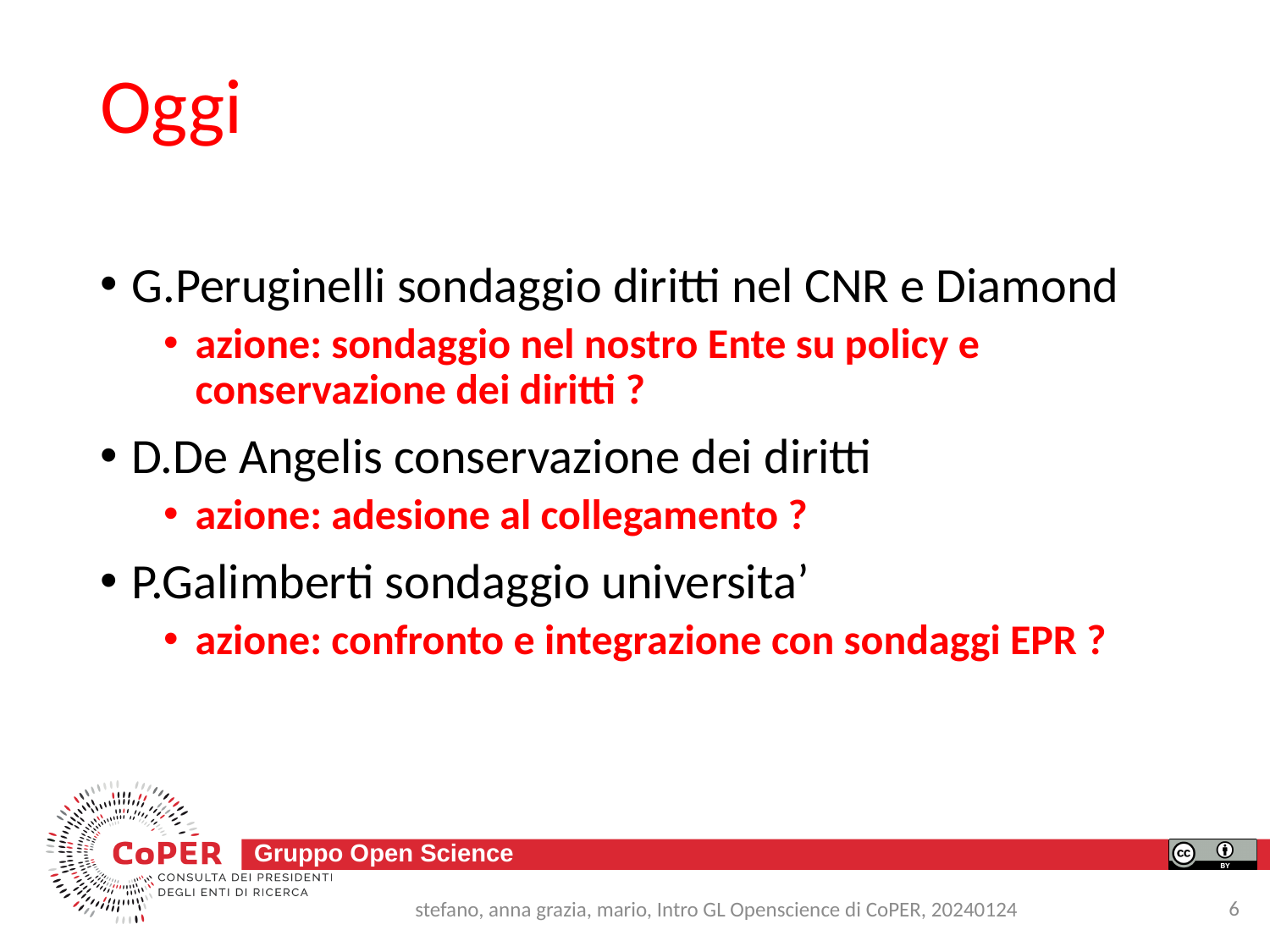

# Oggi
G.Peruginelli sondaggio diritti nel CNR e Diamond
azione: sondaggio nel nostro Ente su policy e conservazione dei diritti ?
D.De Angelis conservazione dei diritti
azione: adesione al collegamento ?
P.Galimberti sondaggio universita’
azione: confronto e integrazione con sondaggi EPR ?
6
stefano, anna grazia, mario, Intro GL Openscience di CoPER, 20240124